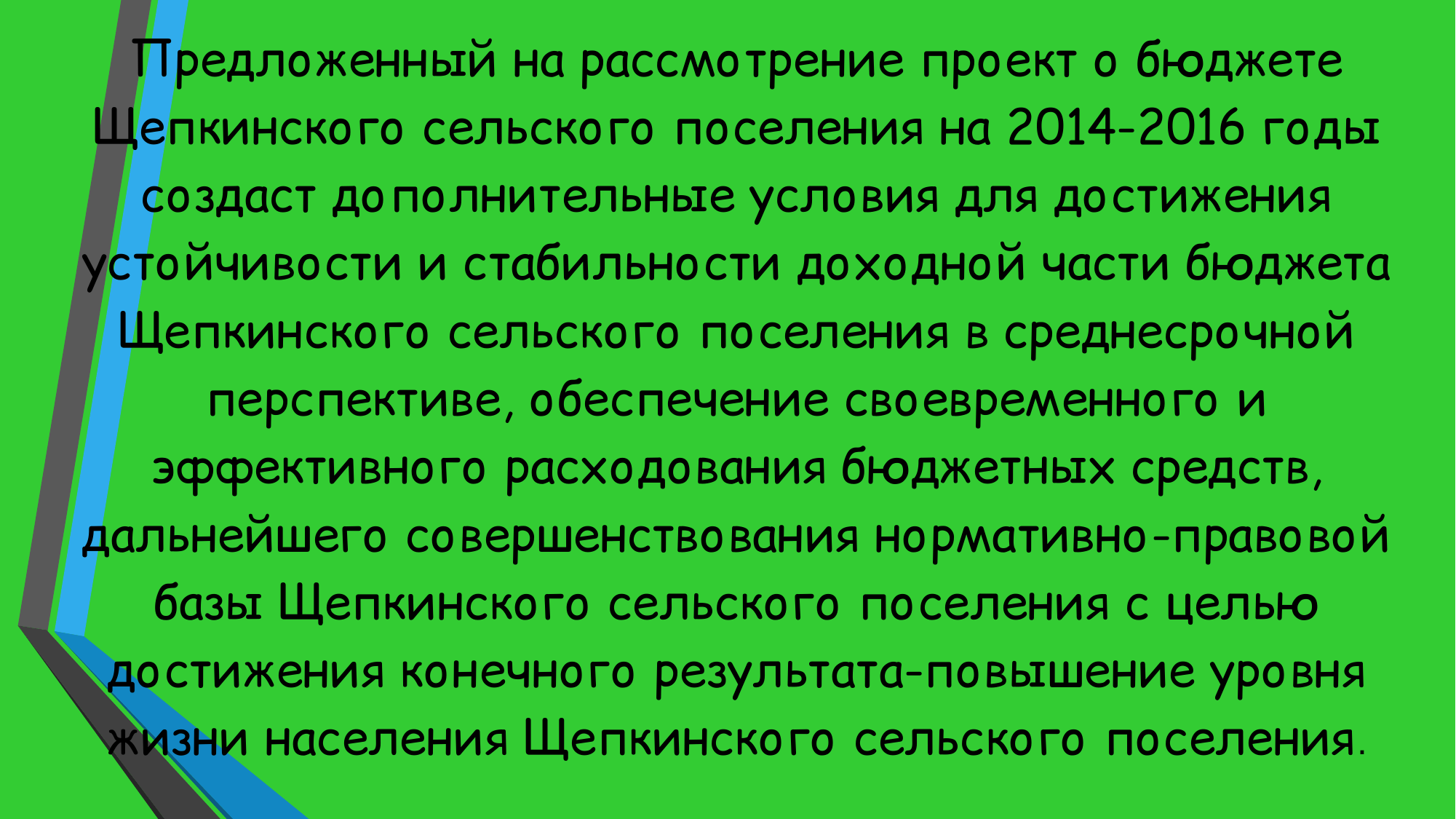

# Предложенный на рассмотрение проект о бюджете Щепкинского сельского поселения на 2014-2016 годы создаст дополнительные условия для достижения устойчивости и стабильности доходной части бюджета Щепкинского сельского поселения в среднесрочной перспективе, обеспечение своевременного и эффективного расходования бюджетных средств, дальнейшего совершенствования нормативно-правовой базы Щепкинского сельского поселения с целью достижения конечного результата-повышение уровня жизни населения Щепкинского сельского поселения.